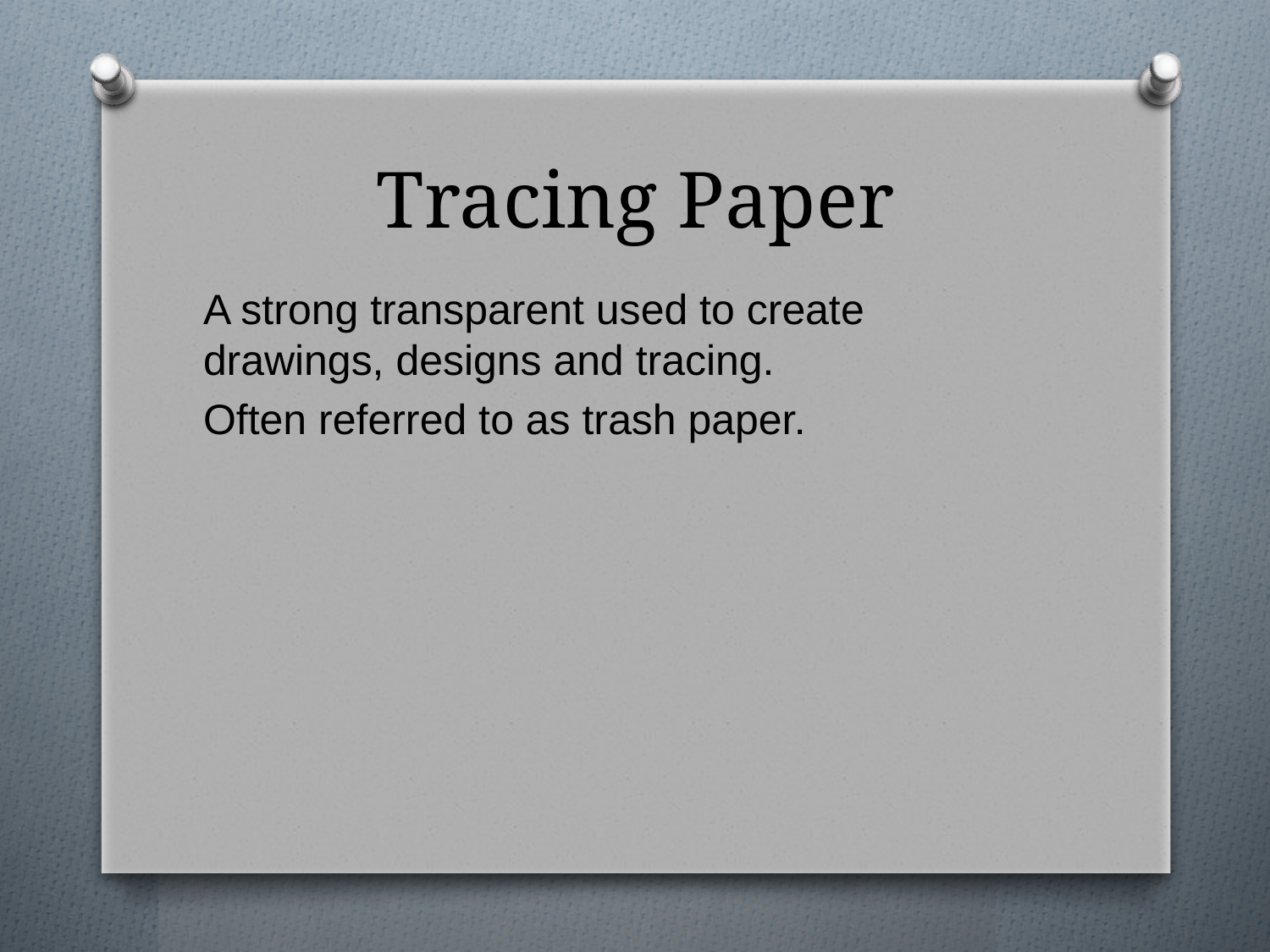

# Tracing Paper
A strong transparent used to create drawings, designs and tracing.
Often referred to as trash paper.